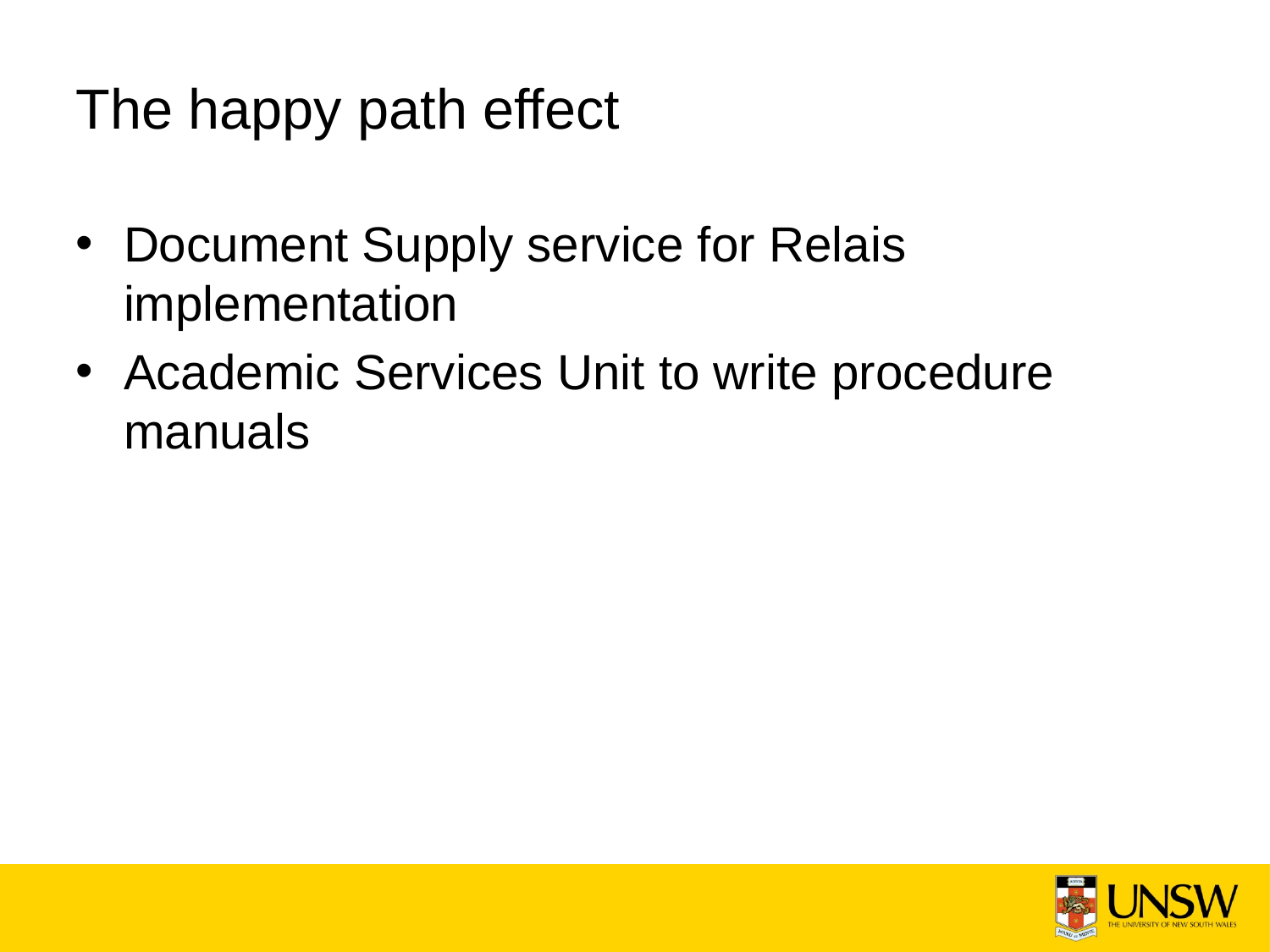

# The happy path effect
Document Supply service for Relais implementation
Academic Services Unit to write procedure manuals